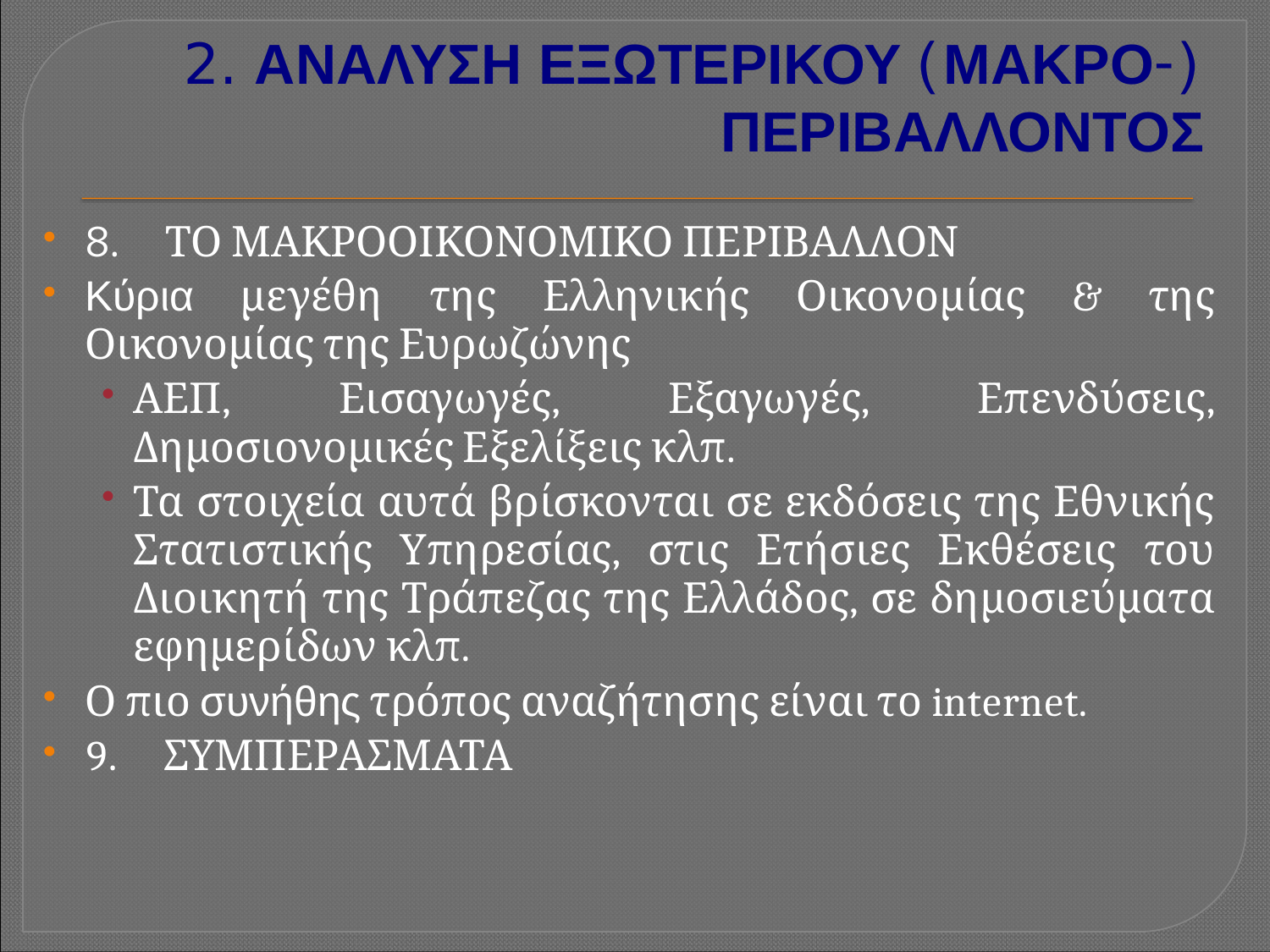

# 2. ΑΝΑΛΥΣΗ ΕΞΩΤΕΡΙΚΟΥ (ΜΑΚΡΟ-) ΠΕΡΙΒΑΛΛΟΝΤΟΣ
8.     ΤΟ ΜΑΚΡΟΟΙΚΟΝΟΜΙΚΟ ΠΕΡΙΒΑΛΛΟΝ
Κύρια μεγέθη της Ελληνικής Οικονομίας & της Οικονομίας της Ευρωζώνης
ΑΕΠ, Εισαγωγές, Εξαγωγές, Επενδύσεις, Δημοσιονομικές Εξελίξεις κλπ.
Τα στοιχεία αυτά βρίσκονται σε εκδόσεις της Εθνικής Στατιστικής Υπηρεσίας, στις Ετήσιες Εκθέσεις του Διοικητή της Τράπεζας της Ελλάδος, σε δημοσιεύματα εφημερίδων κλπ.
Ο πιο συνήθης τρόπος αναζήτησης είναι το internet.
9.     ΣΥΜΠΕΡΑΣΜΑΤΑ